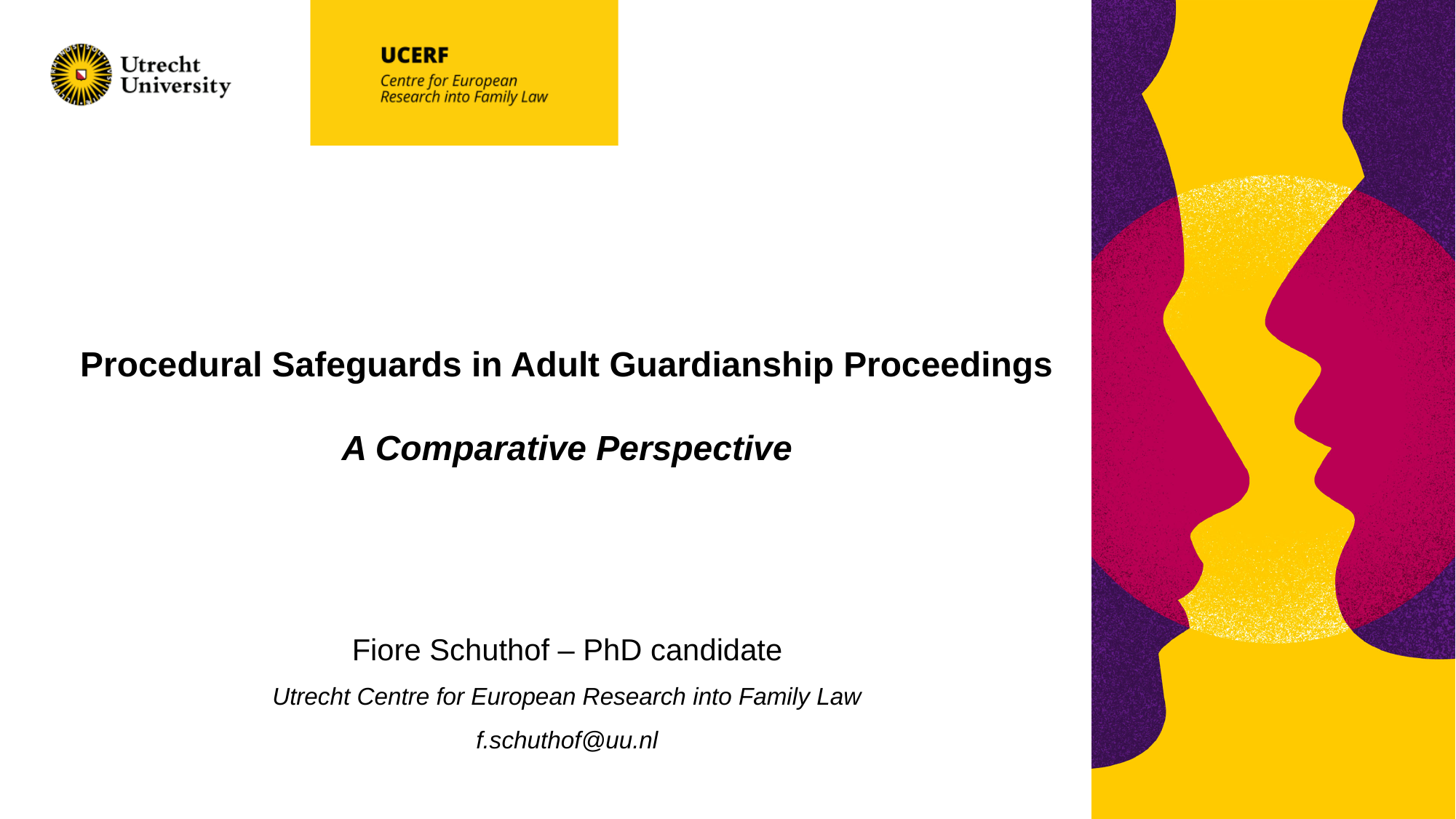

# Procedural Safeguards in Adult Guardianship Proceedings A Comparative Perspective

Fiore Schuthof – PhD candidate
Utrecht Centre for European Research into Family Law
f.schuthof@uu.nl